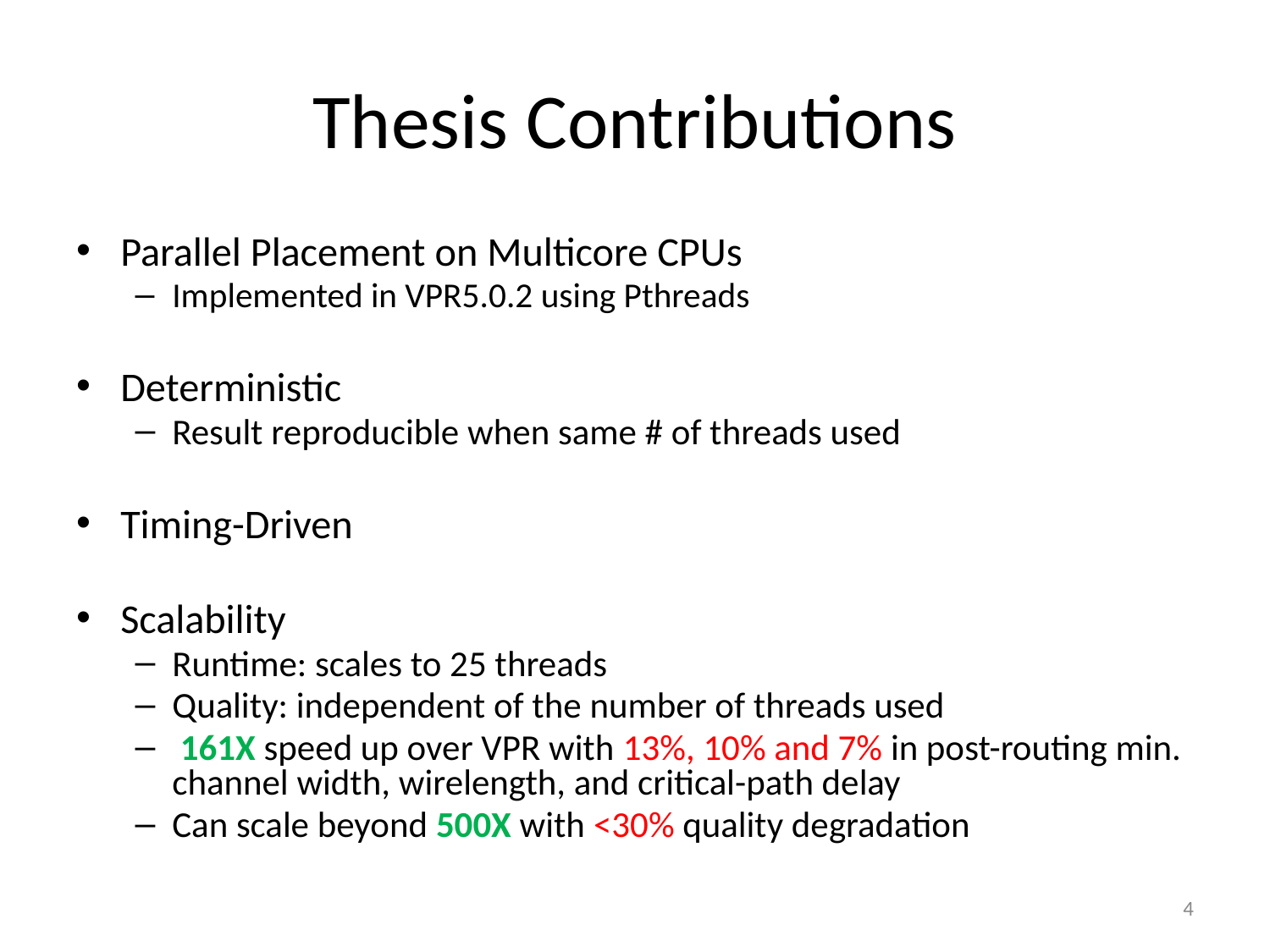

# Thesis Contributions
Parallel Placement on Multicore CPUs
Implemented in VPR5.0.2 using Pthreads

Deterministic
Result reproducible when same # of threads used

Timing-Driven

Scalability
Runtime: scales to 25 threads
Quality: independent of the number of threads used
 161X speed up over VPR with 13%, 10% and 7% in post-routing min. channel width, wirelength, and critical-path delay
Can scale beyond 500X with <30% quality degradation

4